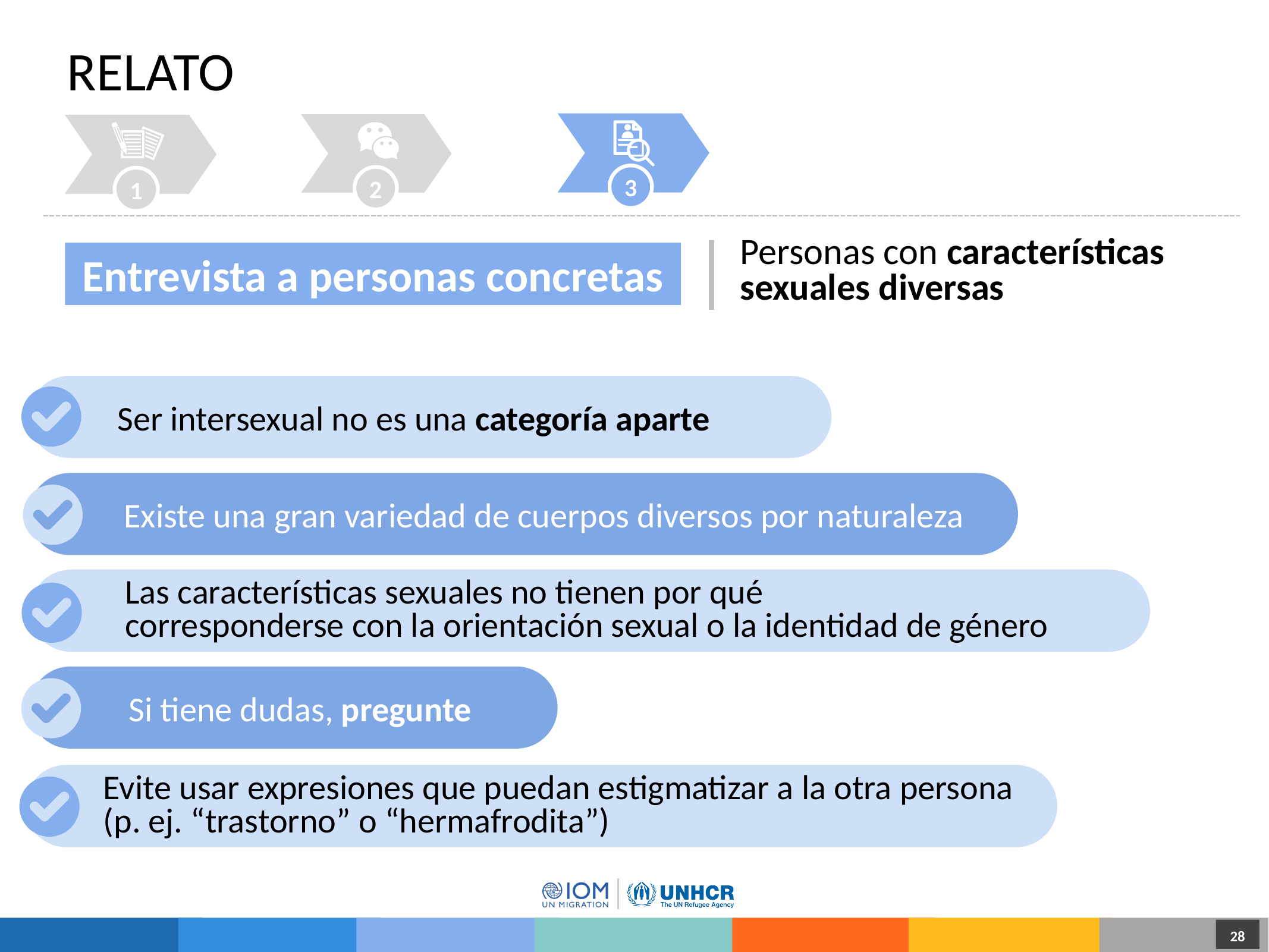

# RELATO

3

2

1
Personas con características sexuales diversas
Entrevista a personas concretas
Ser intersexual no es una categoría aparte

Existe una gran variedad de cuerpos diversos por naturaleza

Las características sexuales no tienen por qué
corresponderse con la orientación sexual o la identidad de género

Si tiene dudas, pregunte

Evite usar expresiones que puedan estigmatizar a la otra persona
(p. ej. “trastorno” o “hermafrodita”)

28